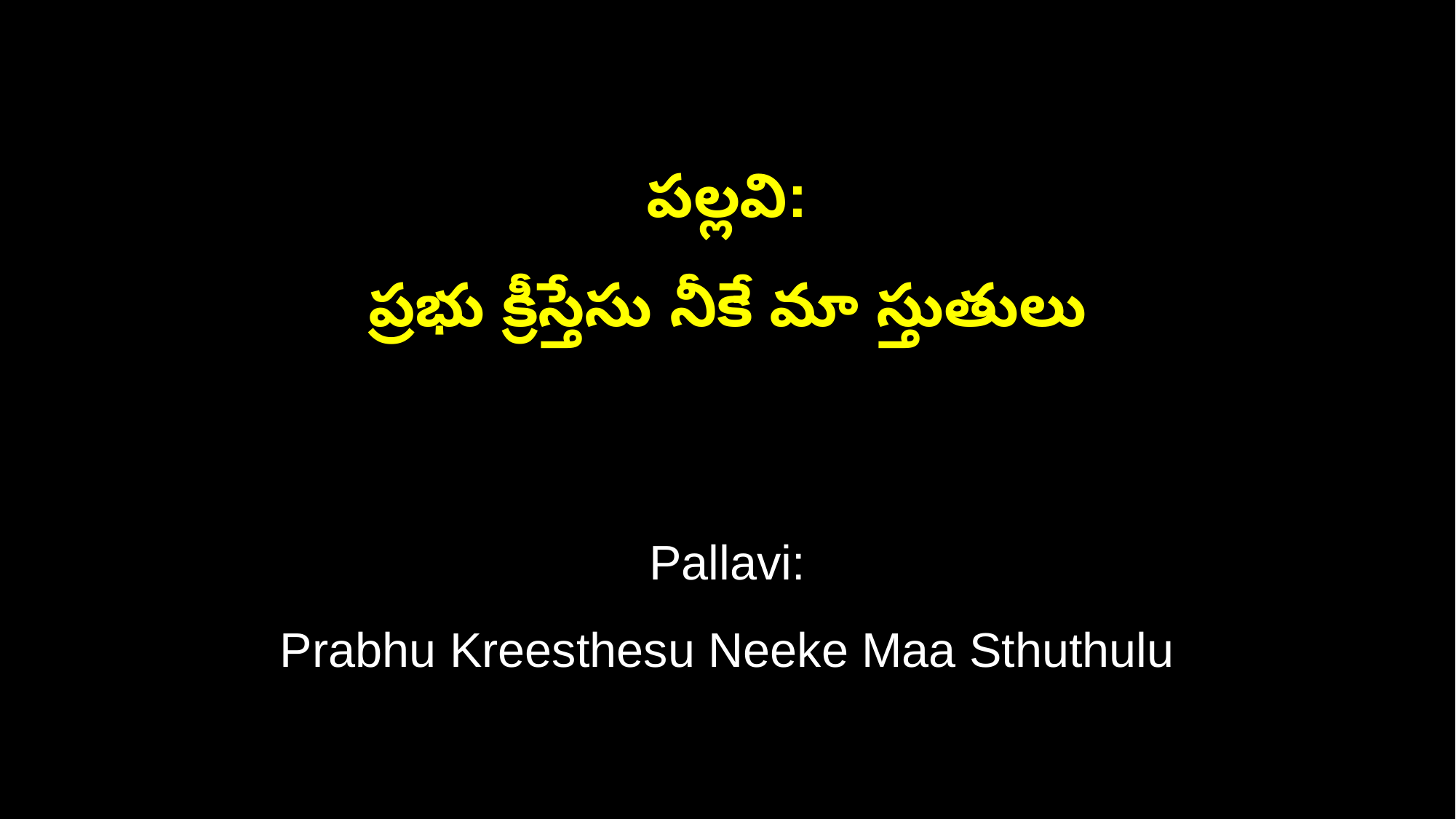

పల్లవి:
ప్రభు క్రీస్తేసు నీకే మా స్తుతులు
Pallavi:
Prabhu Kreesthesu Neeke Maa Sthuthulu